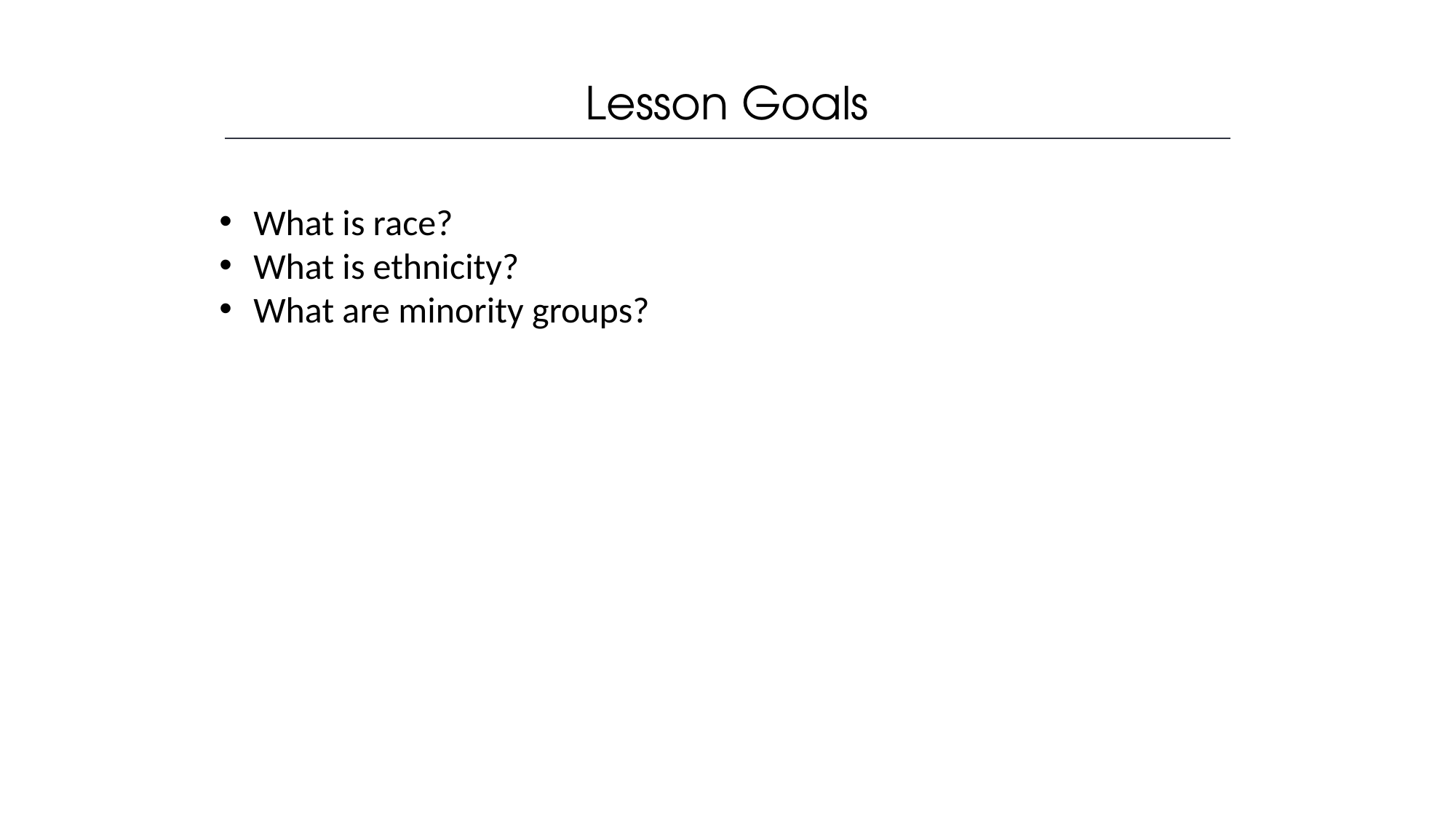

Lesson Goals
HAWKES LEARNING
What is race?
What is ethnicity?
What are minority groups?